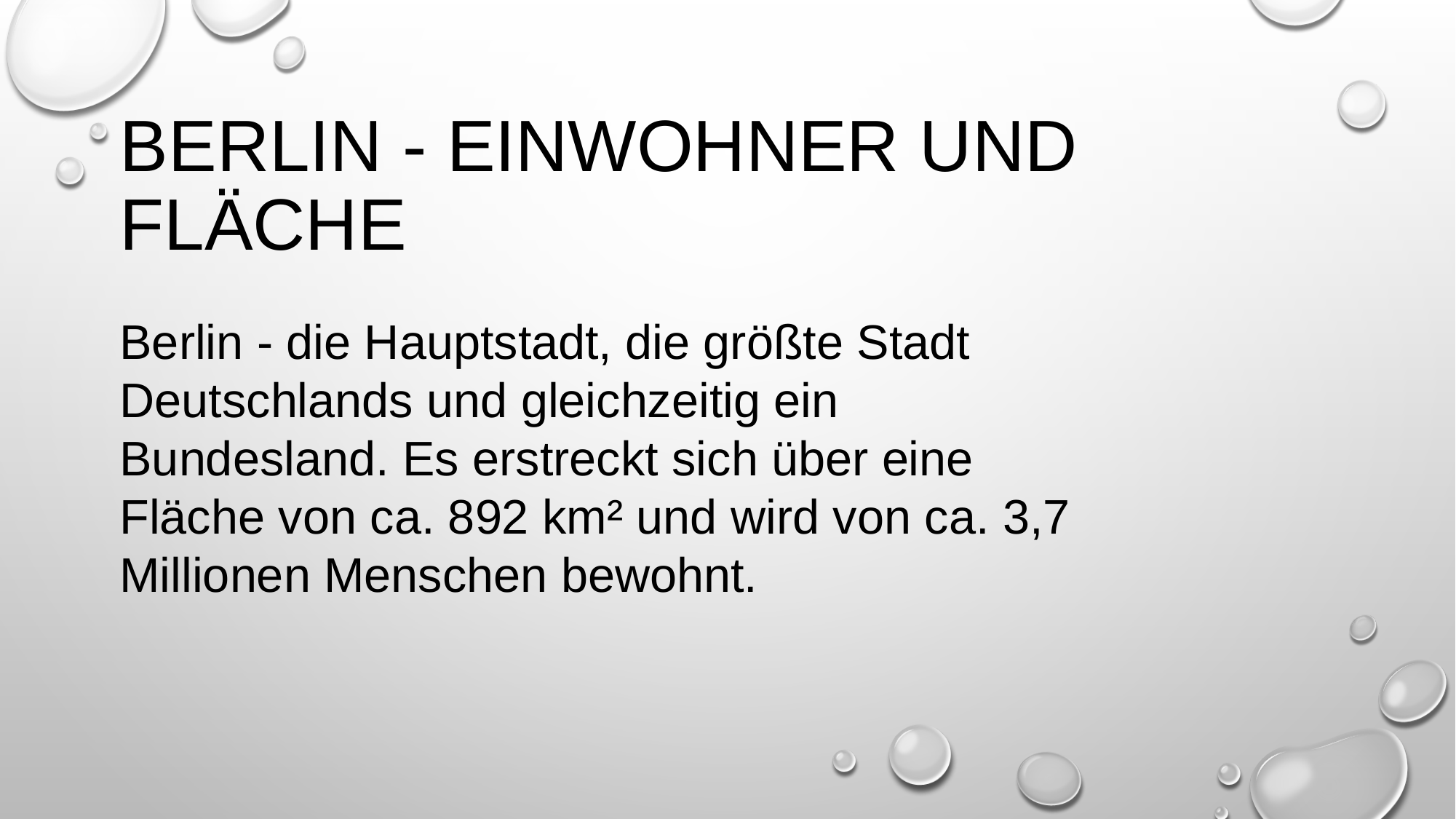

# Berlin - Einwohner und Fläche

Berlin - die Hauptstadt, die größte Stadt Deutschlands und gleichzeitig ein Bundesland. Es erstreckt sich über eine Fläche von ca. 892 km² und wird von ca. 3,7 Millionen Menschen bewohnt.